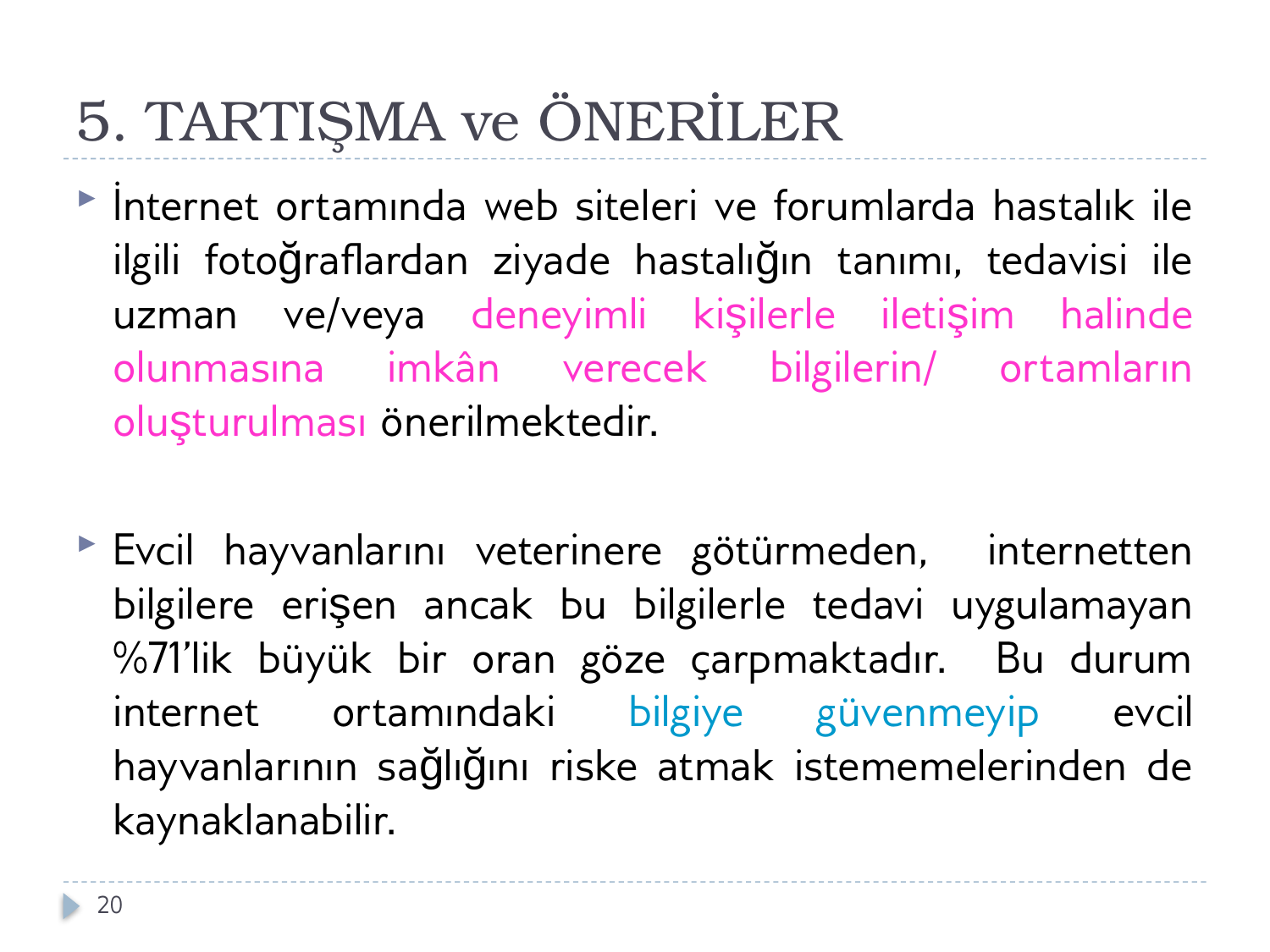

# 5. TARTIŞMA ve ÖNERİLER
İnternet ortamında web siteleri ve forumlarda hastalık ile ilgili fotoğraflardan ziyade hastalığın tanımı, tedavisi ile uzman ve/veya deneyimli kişilerle iletişim halinde olunmasına imkân verecek bilgilerin/ ortamların oluşturulması önerilmektedir.

Evcil hayvanlarını veterinere götürmeden,  internetten bilgilere erişen ancak bu bilgilerle tedavi uygulamayan %71’lik büyük bir oran göze çarpmaktadır.  Bu durum internet ortamındaki bilgiye güvenmeyip evcil hayvanlarının sağlığını riske atmak istememelerinden de kaynaklanabilir.
20